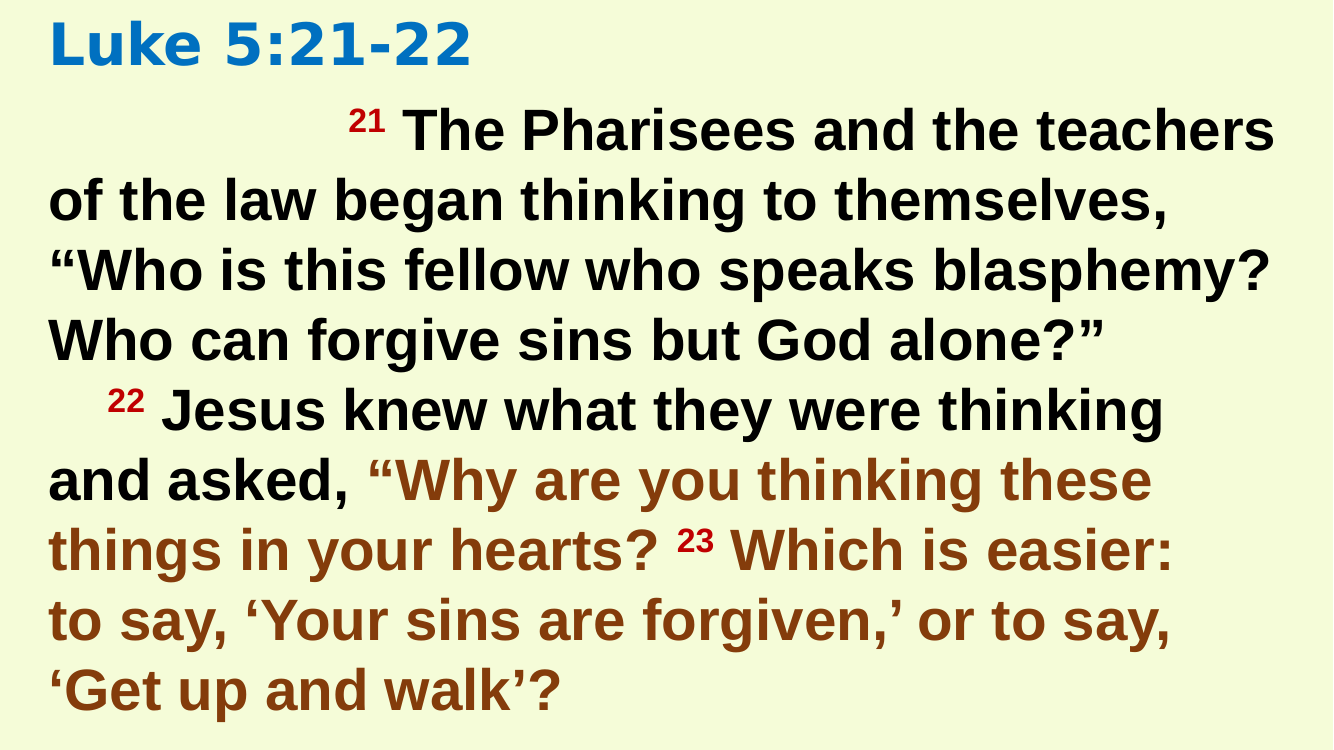

Luke 5:21-22
		21 The Pharisees and the teachers
of the law began thinking to themselves,
“Who is this fellow who speaks blasphemy? Who can forgive sins but God alone?”
22 Jesus knew what they were thinking
and asked, “Why are you thinking these things in your hearts? 23 Which is easier:
to say, ‘Your sins are forgiven,’ or to say,
‘Get up and walk’?